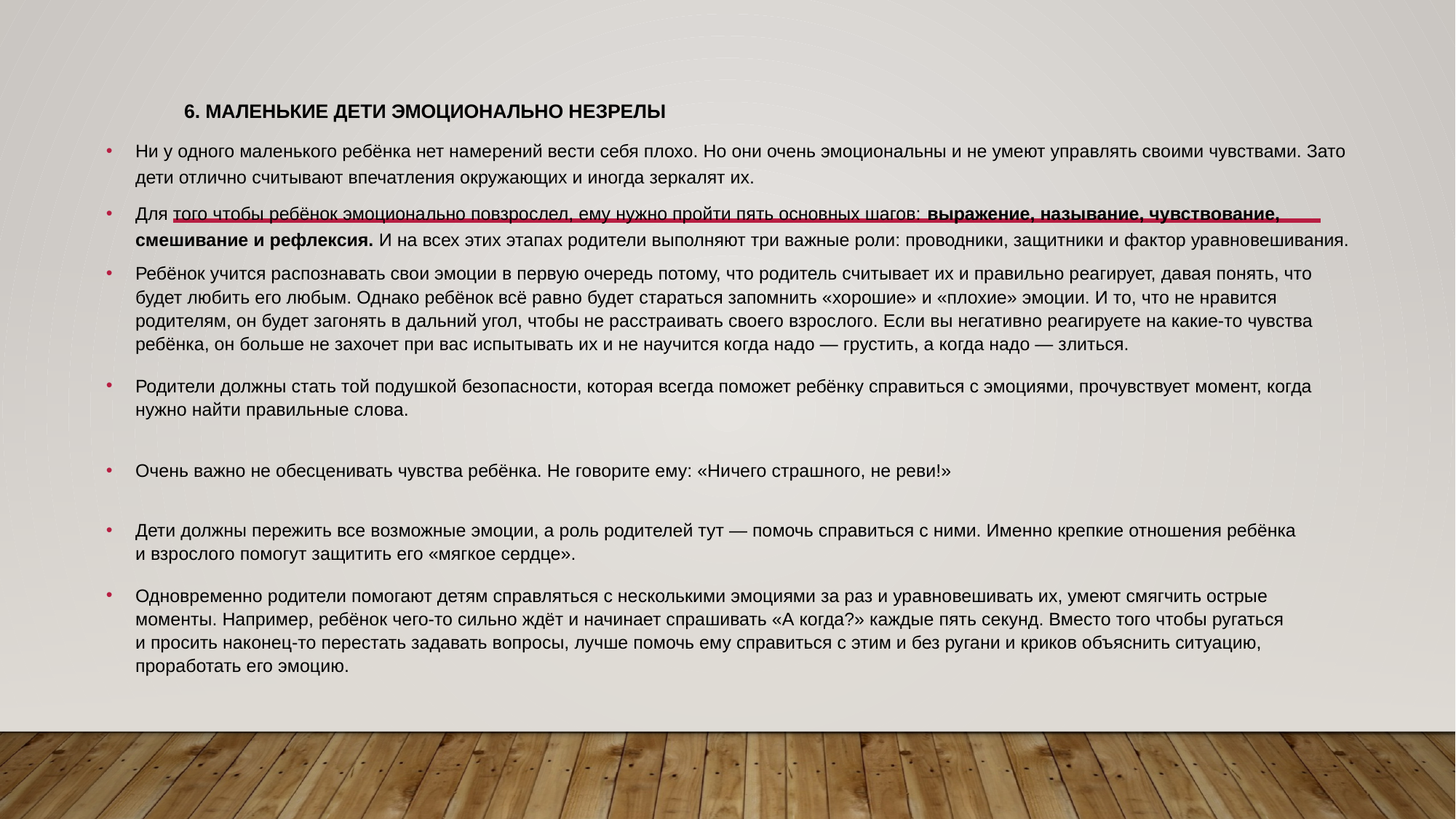

# 6. Маленькие дети эмоционально незрелы
Ни у одного маленького ребёнка нет намерений вести себя плохо. Но они очень эмоциональны и не умеют управлять своими чувствами. Зато дети отлично считывают впечатления окружающих и иногда зеркалят их.
Для того чтобы ребёнок эмоционально повзрослел, ему нужно пройти пять основных шагов: выражение, называние, чувствование, смешивание и рефлексия. И на всех этих этапах родители выполняют три важные роли: проводники, защитники и фактор уравновешивания.
Ребёнок учится распознавать свои эмоции в первую очередь потому, что родитель считывает их и правильно реагирует, давая понять, что будет любить его любым. Однако ребёнок всё равно будет стараться запомнить «хорошие» и «плохие» эмоции. И то, что не нравится родителям, он будет загонять в дальний угол, чтобы не расстраивать своего взрослого. Если вы негативно реагируете на какие-то чувства ребёнка, он больше не захочет при вас испытывать их и не научится когда надо — грустить, а когда надо — злиться.
Родители должны стать той подушкой безопасности, которая всегда поможет ребёнку справиться с эмоциями, прочувствует момент, когда нужно найти правильные слова.
Очень важно не обесценивать чувства ребёнка. Не говорите ему: «Ничего страшного, не реви!»
Дети должны пережить все возможные эмоции, а роль родителей тут — помочь справиться с ними. Именно крепкие отношения ребёнка и взрослого помогут защитить его «мягкое сердце».
Одновременно родители помогают детям справляться с несколькими эмоциями за раз и уравновешивать их, умеют смягчить острые моменты. Например, ребёнок чего-то сильно ждёт и начинает спрашивать «А когда?» каждые пять секунд. Вместо того чтобы ругаться и просить наконец-то перестать задавать вопросы, лучше помочь ему справиться с этим и без ругани и криков объяснить ситуацию, проработать его эмоцию.